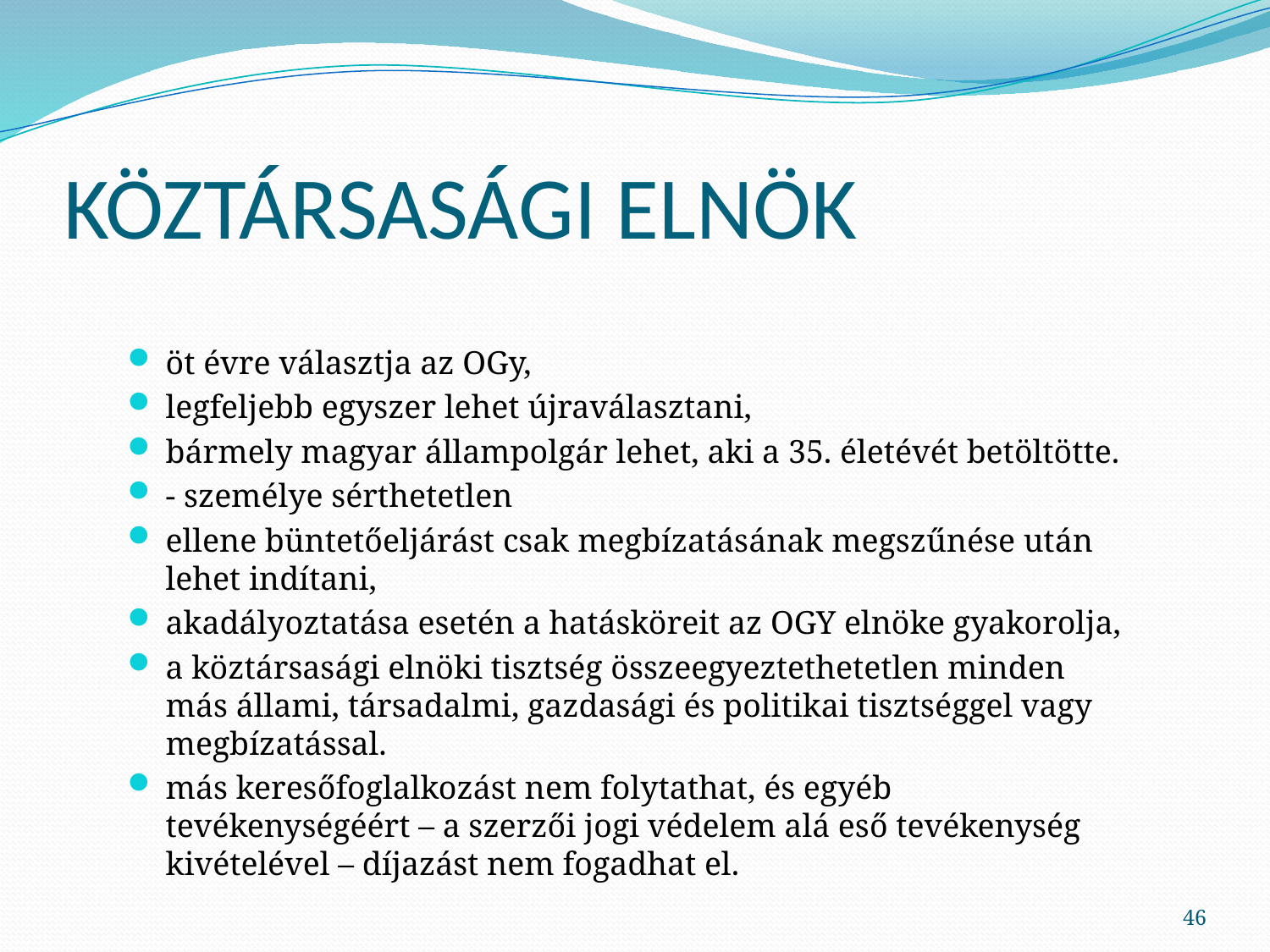

# KÖZTÁRSASÁGI ELNÖK
öt évre választja az OGy,
legfeljebb egyszer lehet újraválasztani,
bármely magyar állampolgár lehet, aki a 35. életévét betöltötte.
- személye sérthetetlen
ellene büntetőeljárást csak megbízatásának megszűnése után lehet indítani,
akadályoztatása esetén a hatásköreit az OGY elnöke gyakorolja,
a köztársasági elnöki tisztség összeegyeztethetetlen minden más állami, társadalmi, gazdasági és politikai tisztséggel vagy megbízatással.
más keresőfoglalkozást nem folytathat, és egyéb tevékenységéért – a szerzői jogi védelem alá eső tevékenység kivételével – díjazást nem fogadhat el.
46